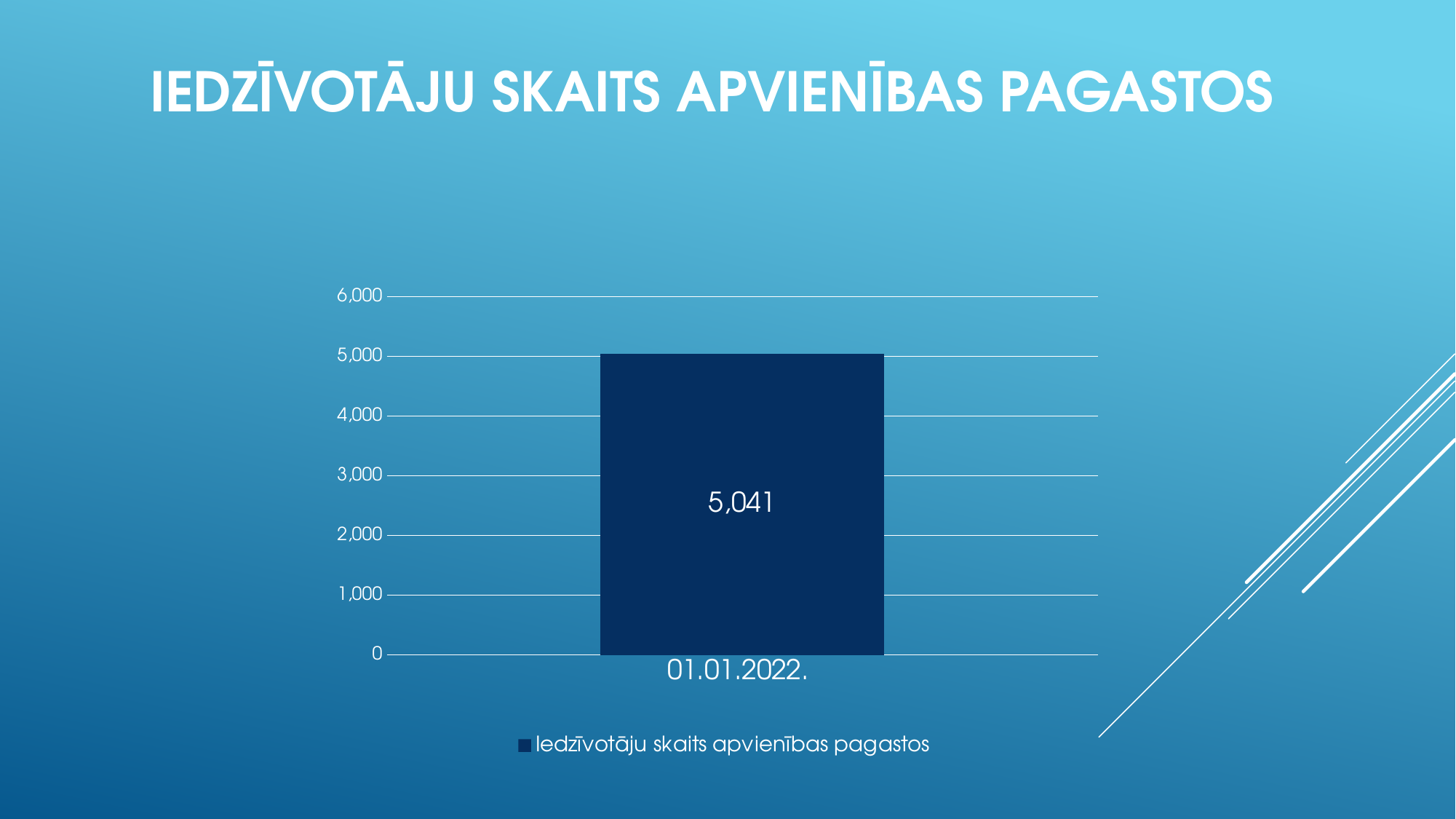

# Iedzīvotāju skaits apvienības pagastos

### Chart

| Category | Iedzīvotāju skaits apvienības pagastos  |
|---|---|
| 01.01.2022.  | 5041.0 |